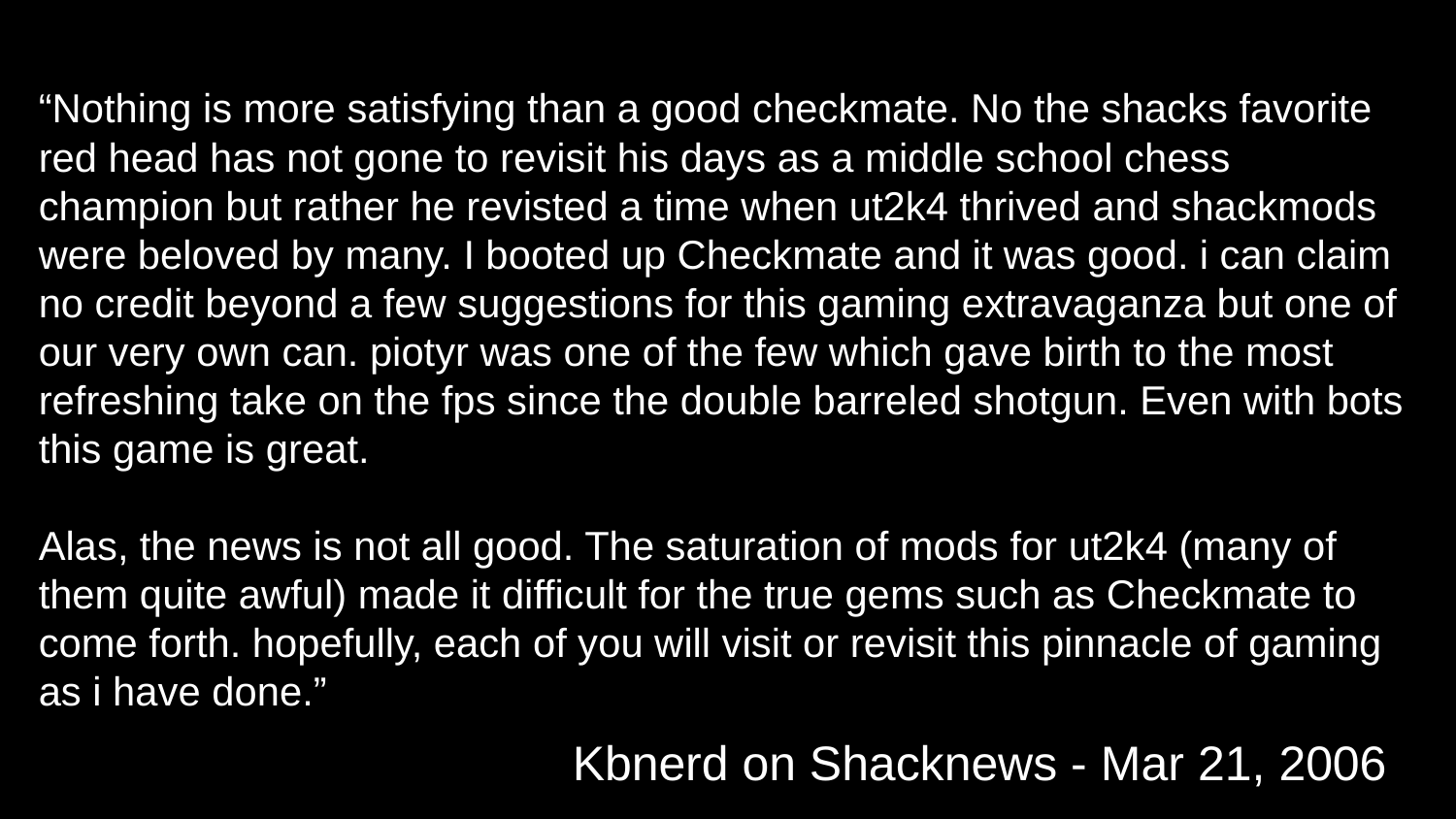

“Nothing is more satisfying than a good checkmate. No the shacks favorite red head has not gone to revisit his days as a middle school chess champion but rather he revisted a time when ut2k4 thrived and shackmods were beloved by many. I booted up Checkmate and it was good. i can claim no credit beyond a few suggestions for this gaming extravaganza but one of our very own can. piotyr was one of the few which gave birth to the most refreshing take on the fps since the double barreled shotgun. Even with bots this game is great. 
Alas, the news is not all good. The saturation of mods for ut2k4 (many of them quite awful) made it difficult for the true gems such as Checkmate to come forth. hopefully, each of you will visit or revisit this pinnacle of gaming as i have done.”
Kbnerd on Shacknews - Mar 21, 2006